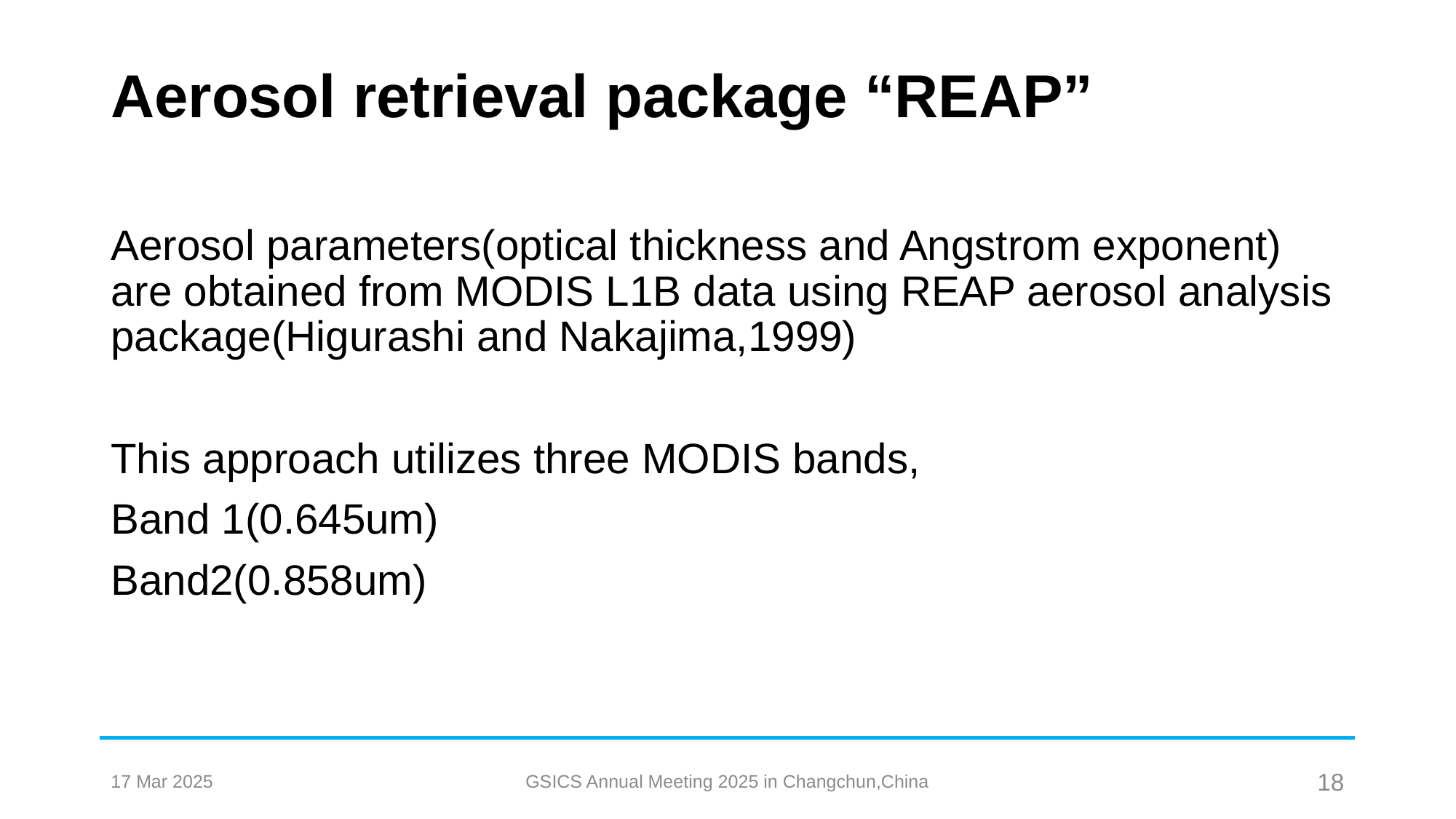

# Aerosol retrieval package “REAP”
Aerosol parameters(optical thickness and Angstrom exponent) are obtained from MODIS L1B data using REAP aerosol analysis package(Higurashi and Nakajima,1999)

This approach utilizes three MODIS bands,
Band 1(0.645um)
Band2(0.858um)
17 Mar 2025
GSICS Annual Meeting 2025 in Changchun,China
18